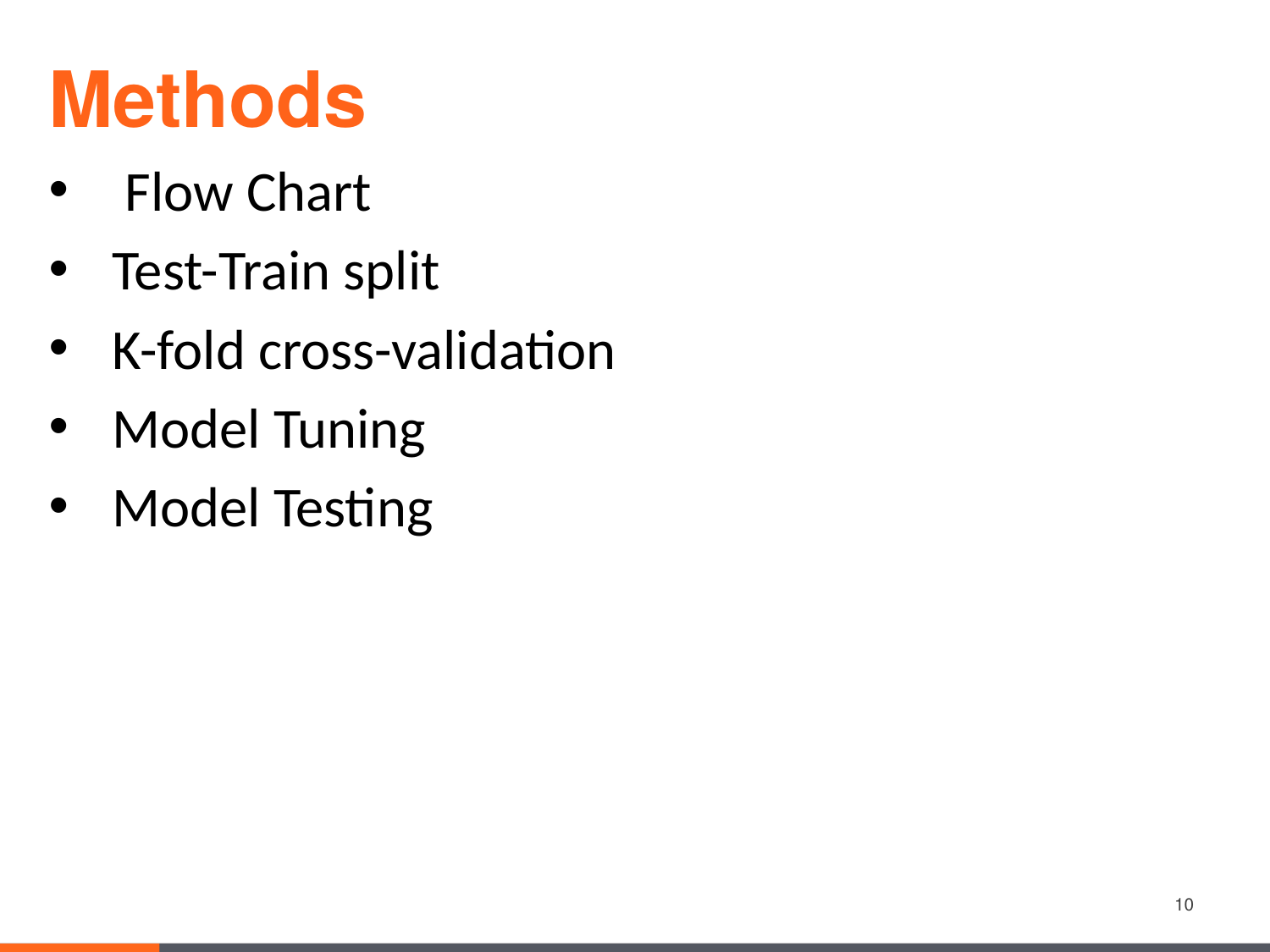

Methods

 Flow Chart
Test-Train split
K-fold cross-validation
Model Tuning
Model Testing

10